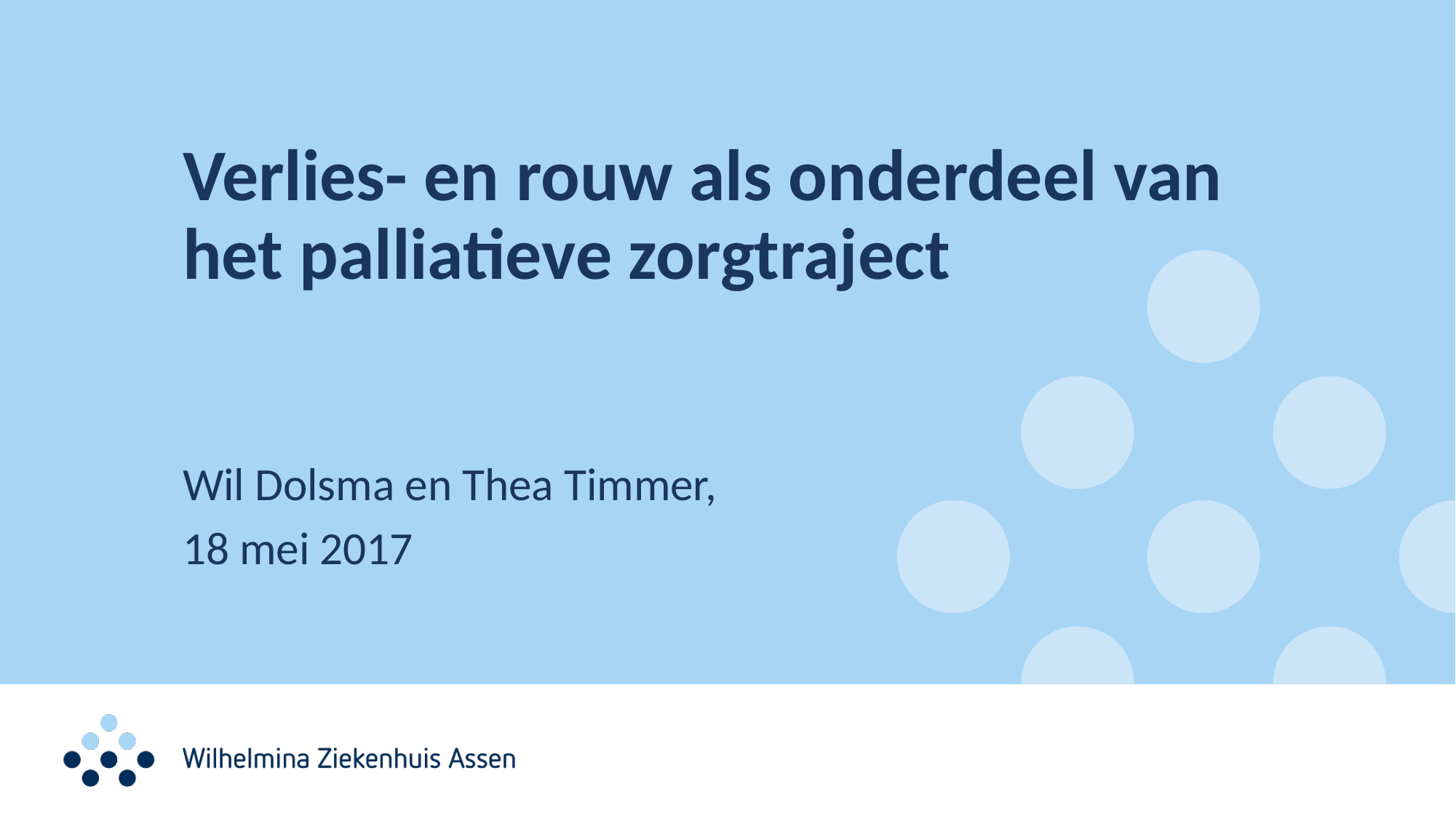

# Verlies- en rouw als onderdeel van het palliatieve zorgtraject

Wil Dolsma en Thea Timmer,
18 mei 2017